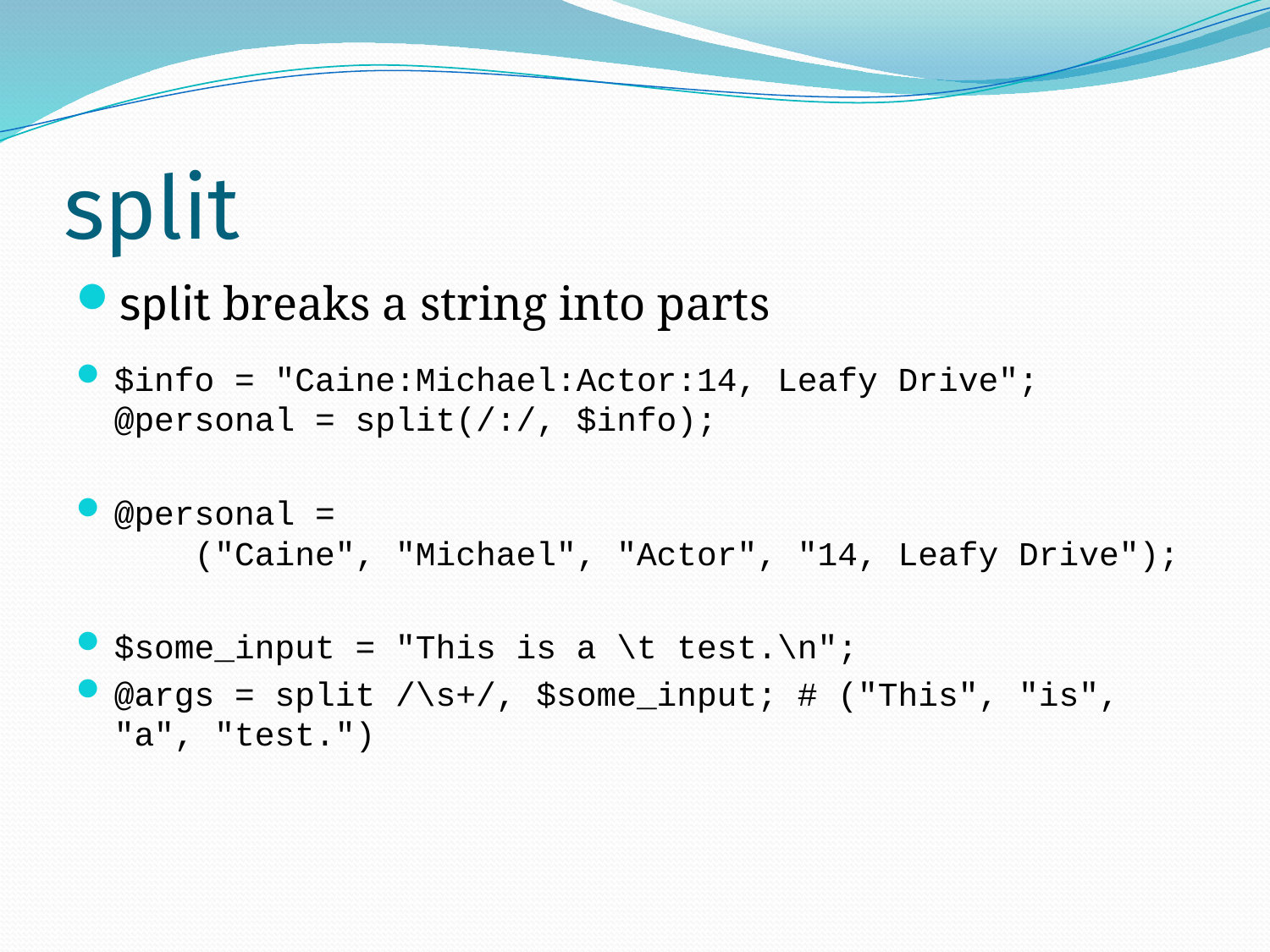

# split
split breaks a string into parts
$info = "Caine:Michael:Actor:14, Leafy Drive";
@personal = split(/:/, $info);

@personal =
    ("Caine", "Michael", "Actor", "14, Leafy Drive");

$some_input = "This is a \t test.\n";
@args = split /\s+/, $some_input; # ("This", "is", "a", "test.")